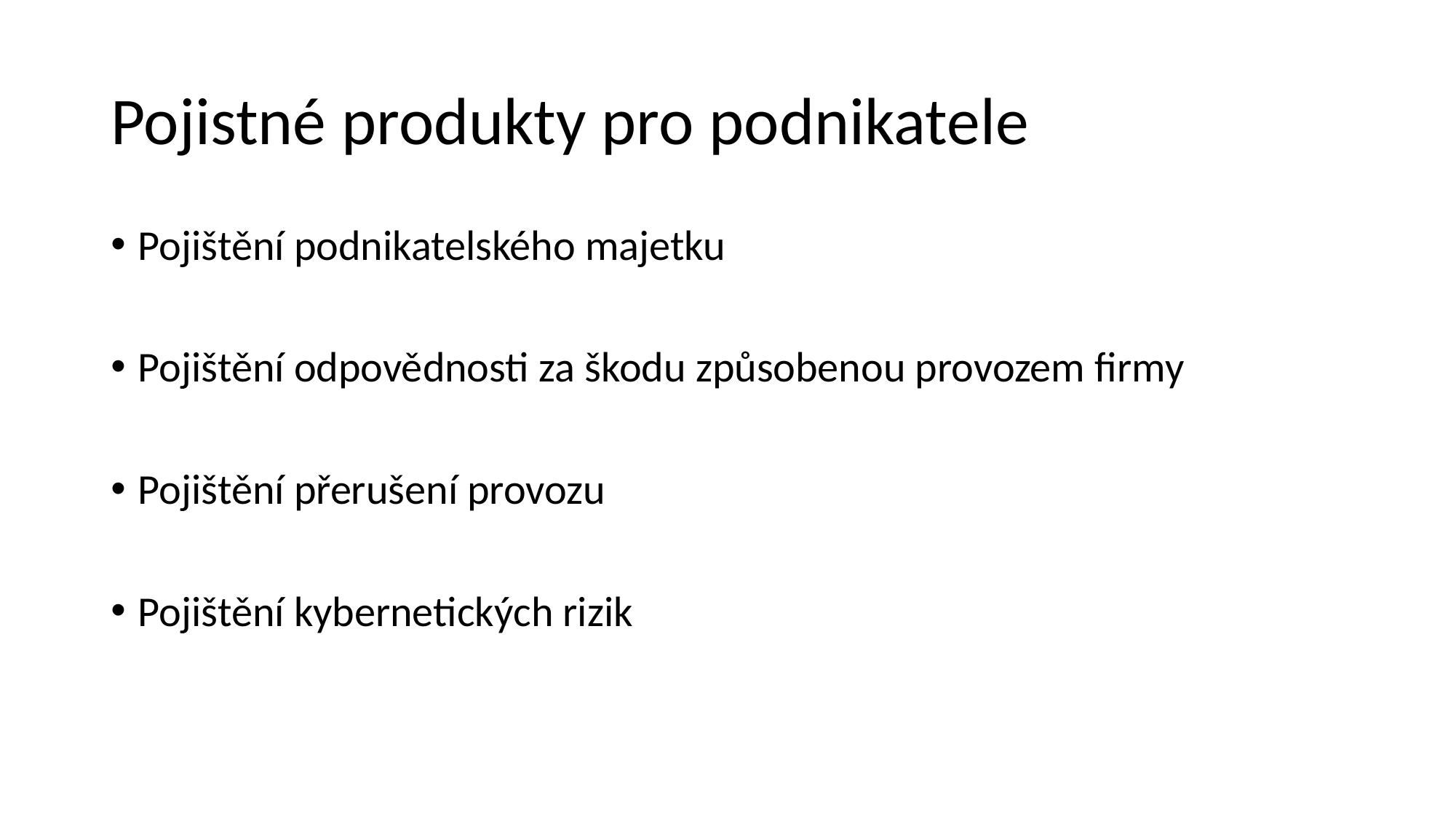

# Pojistné produkty pro podnikatele
Pojištění podnikatelského majetku

Pojištění odpovědnosti za škodu způsobenou provozem firmy

Pojištění přerušení provozu

Pojištění kybernetických rizik